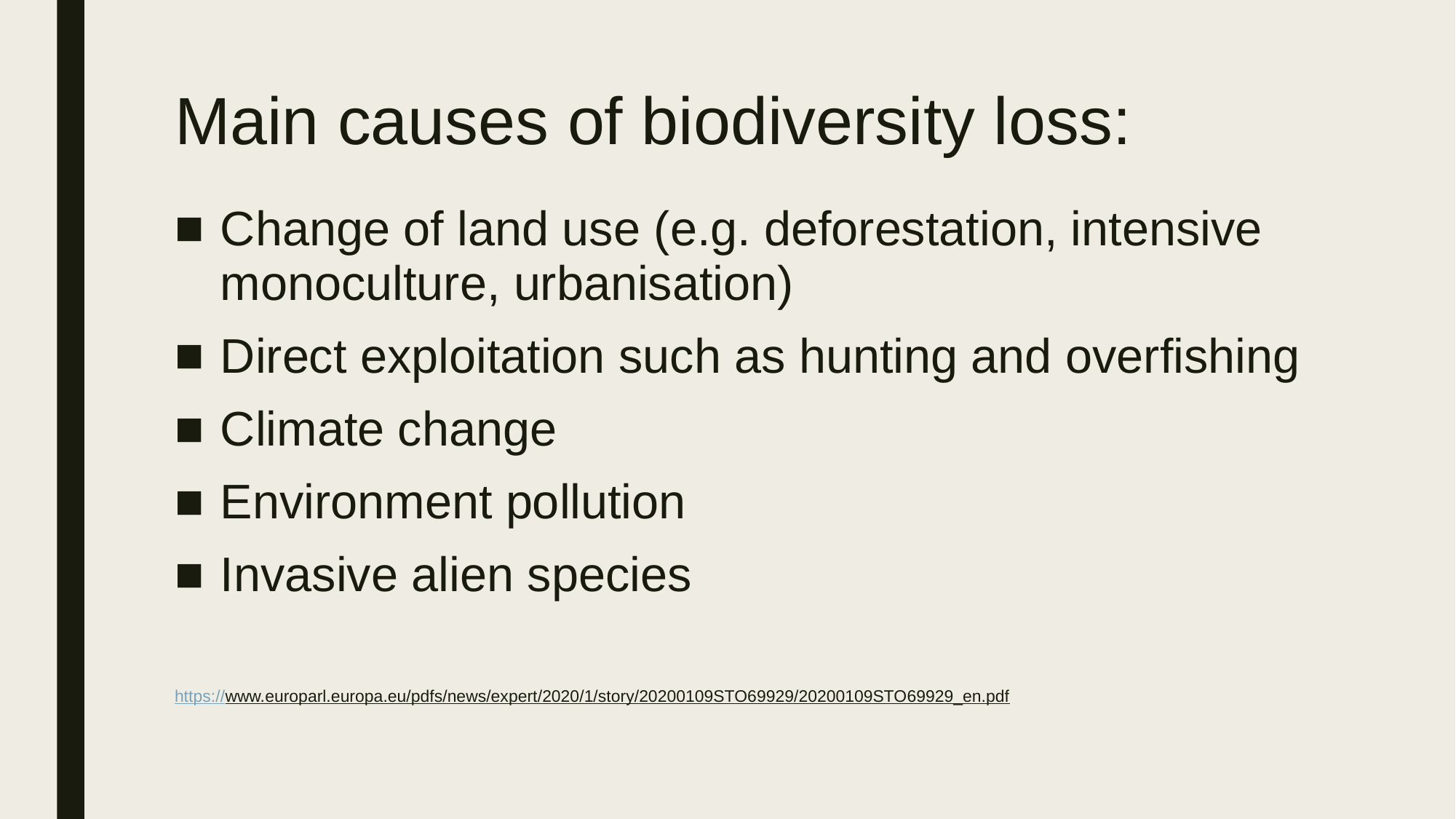

# Main causes of biodiversity loss:
Change of land use (e.g. deforestation, intensive monoculture, urbanisation)
Direct exploitation such as hunting and overfishing
Climate change
Environment pollution
Invasive alien species

https://www.europarl.europa.eu/pdfs/news/expert/2020/1/story/20200109STO69929/20200109STO69929_en.pdf